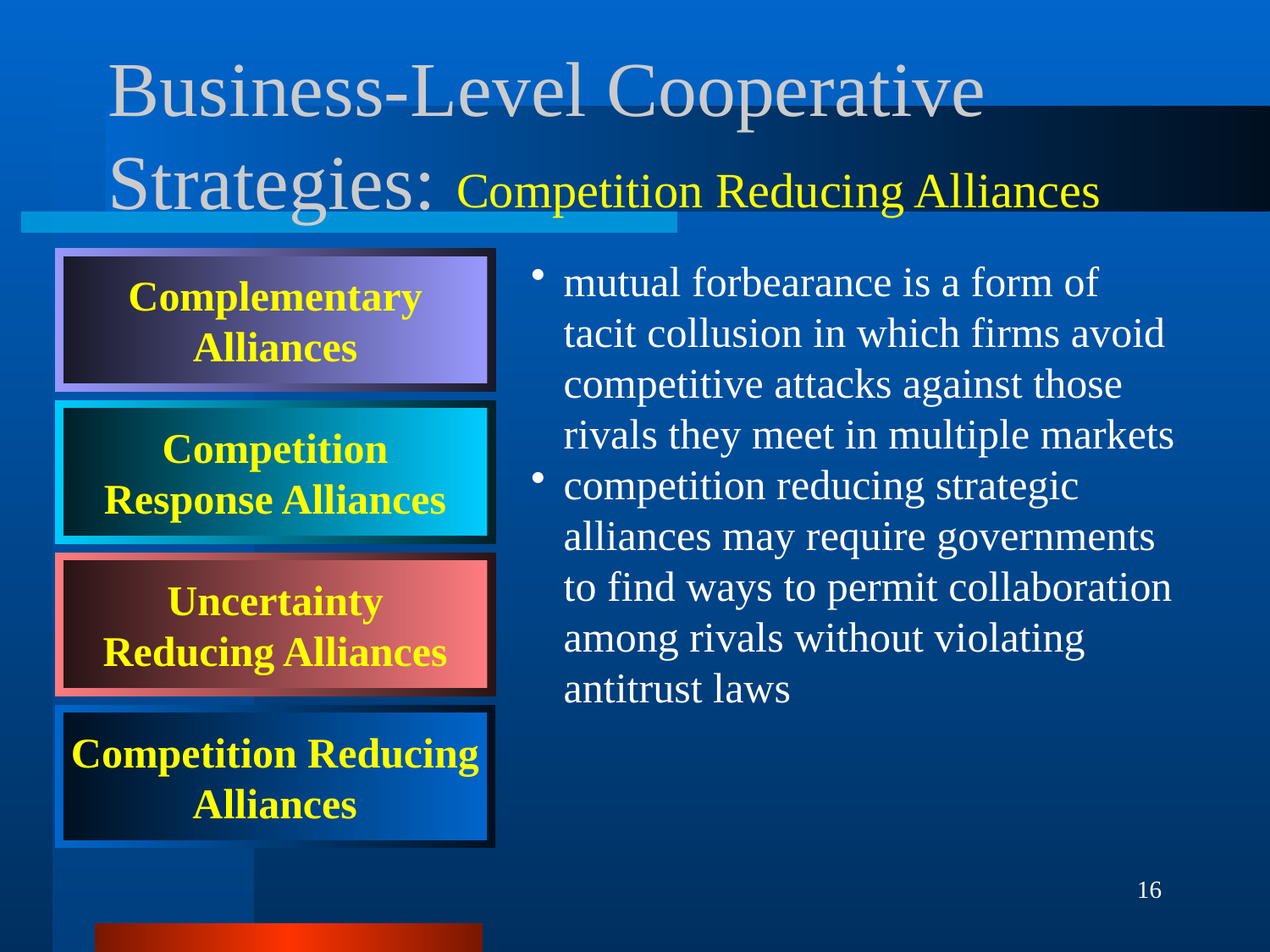

# Business-Level Cooperative Strategies:
Competition Reducing Alliances
mutual forbearance is a form of tacit collusion in which firms avoid competitive attacks against those rivals they meet in multiple markets
competition reducing strategic alliances may require governments to find ways to permit collaboration among rivals without violating antitrust laws

Complementary
Alliances

Competition
Response Alliances

Uncertainty
Reducing Alliances

Competition Reducing
Alliances
16